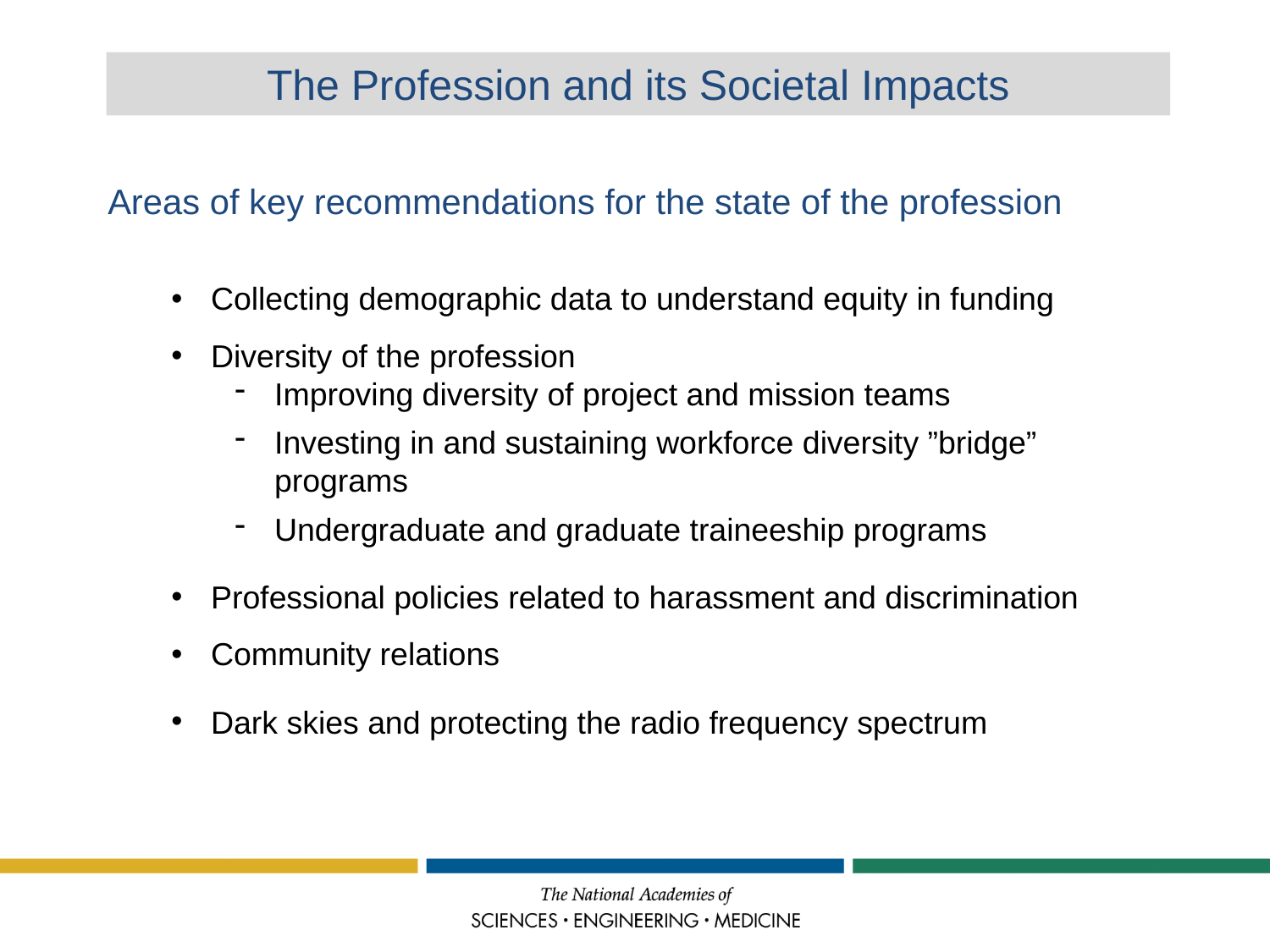

The Profession and its Societal Impacts
Areas of key recommendations for the state of the profession

Collecting demographic data to understand equity in funding
Diversity of the profession
Improving diversity of project and mission teams
Investing in and sustaining workforce diversity ”bridge” programs
Undergraduate and graduate traineeship programs
Professional policies related to harassment and discrimination
Community relations
Dark skies and protecting the radio frequency spectrum